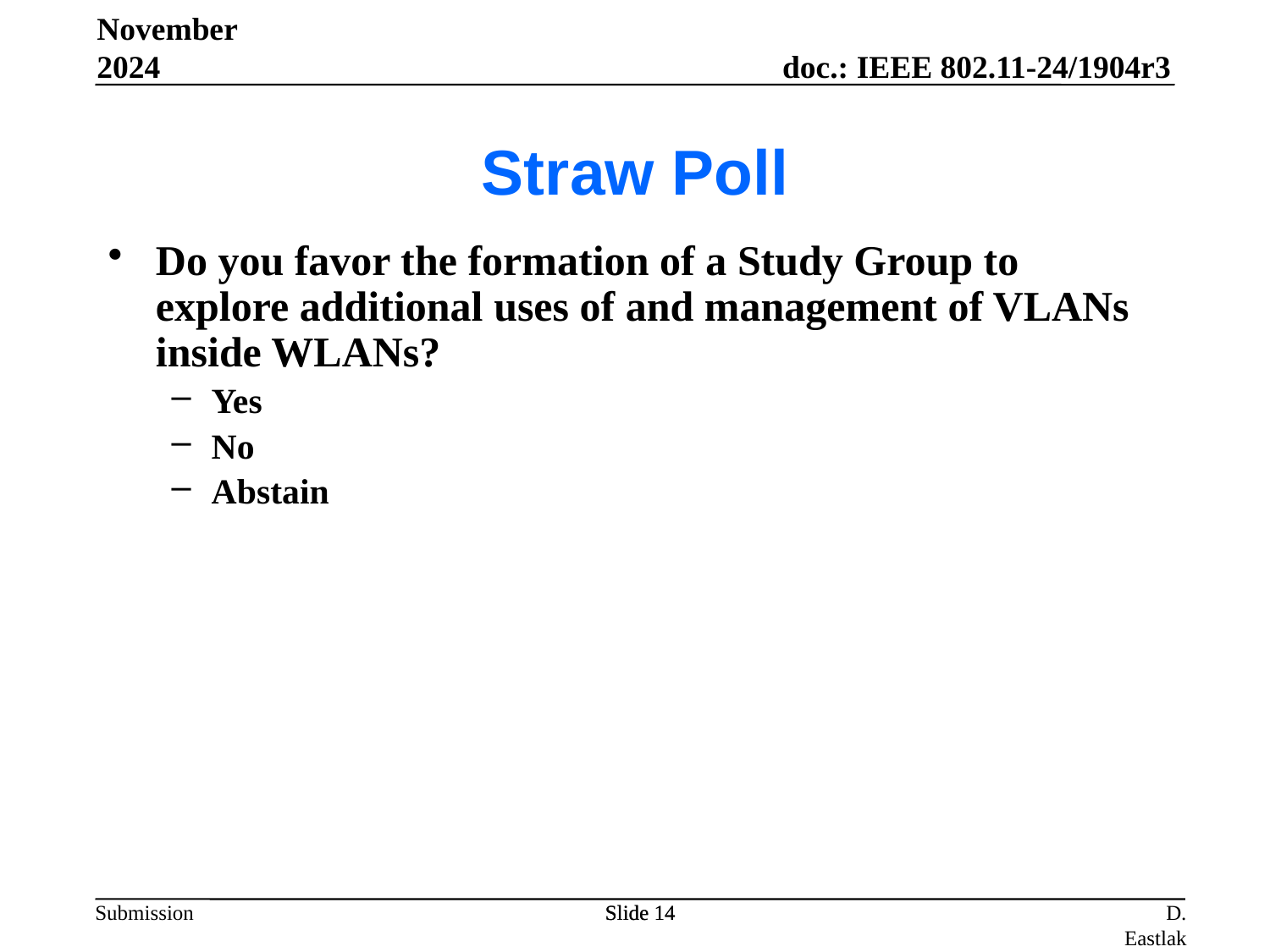

Straw Poll
November 2024
Do you favor the formation of a Study Group to explore additional uses of and management of VLANs inside WLANs?
Yes
No
Abstain

Slide 14
Slide 14
D. Eastlake (Independent)